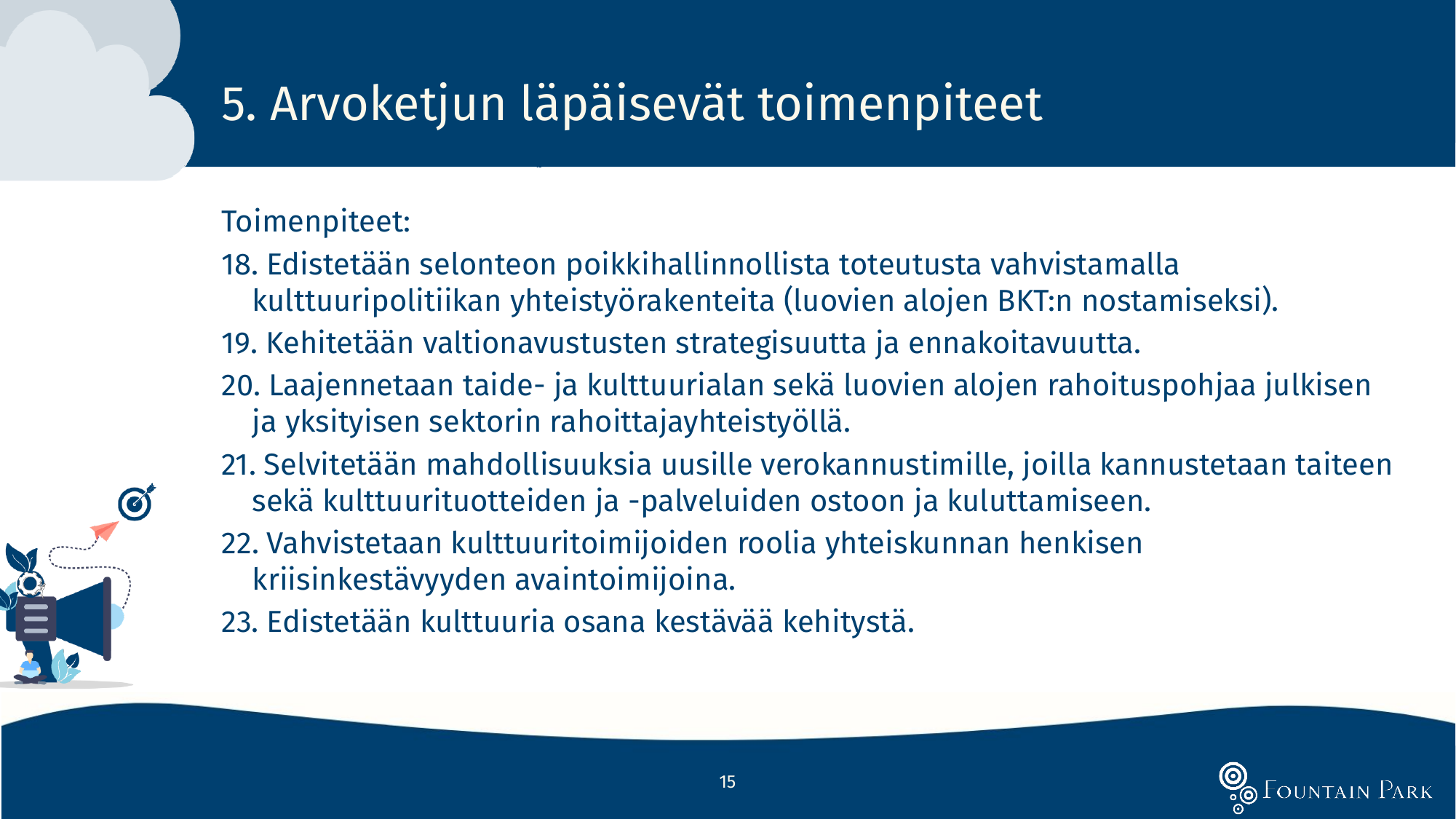

# 5. Arvoketjun läpäisevät toimenpiteet
Toimenpiteet:
18. Edistetään selonteon poikkihallinnollista toteutusta vahvistamalla kulttuuripolitiikan yhteistyörakenteita (luovien alojen BKT:n nostamiseksi).
19. Kehitetään valtionavustusten strategisuutta ja ennakoitavuutta.
20. Laajennetaan taide- ja kulttuurialan sekä luovien alojen rahoituspohjaa julkisen ja yksityisen sektorin rahoittajayhteistyöllä.
21. Selvitetään mahdollisuuksia uusille verokannustimille, joilla kannustetaan taiteen sekä kulttuurituotteiden ja -palveluiden ostoon ja kuluttamiseen.
22. Vahvistetaan kulttuuritoimijoiden roolia yhteiskunnan henkisen kriisinkestävyyden avaintoimijoina.
23. Edistetään kulttuuria osana kestävää kehitystä.

15